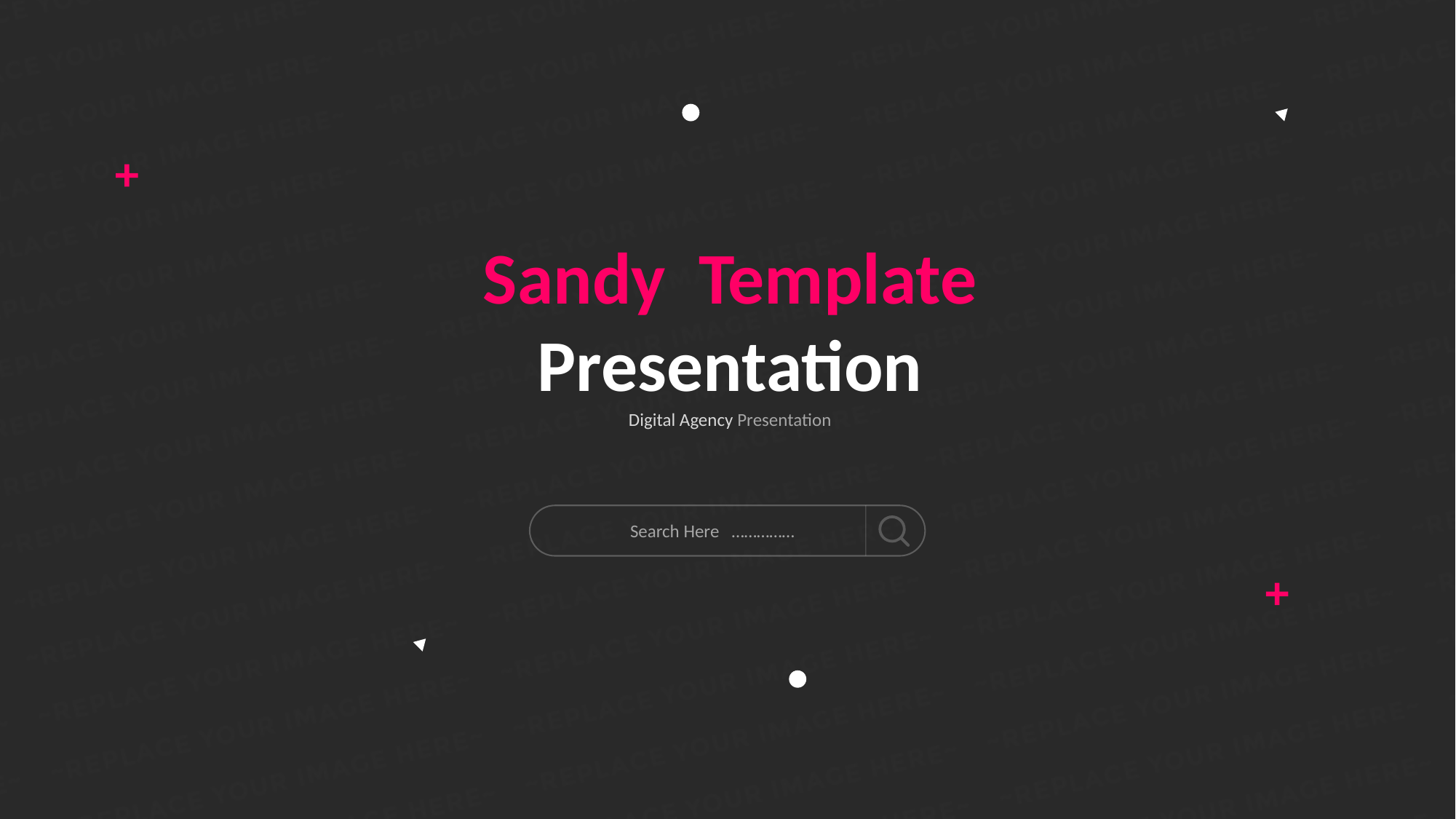

Sandy  Template Presentation
Digital Agency Presentation

Search Here   ……………